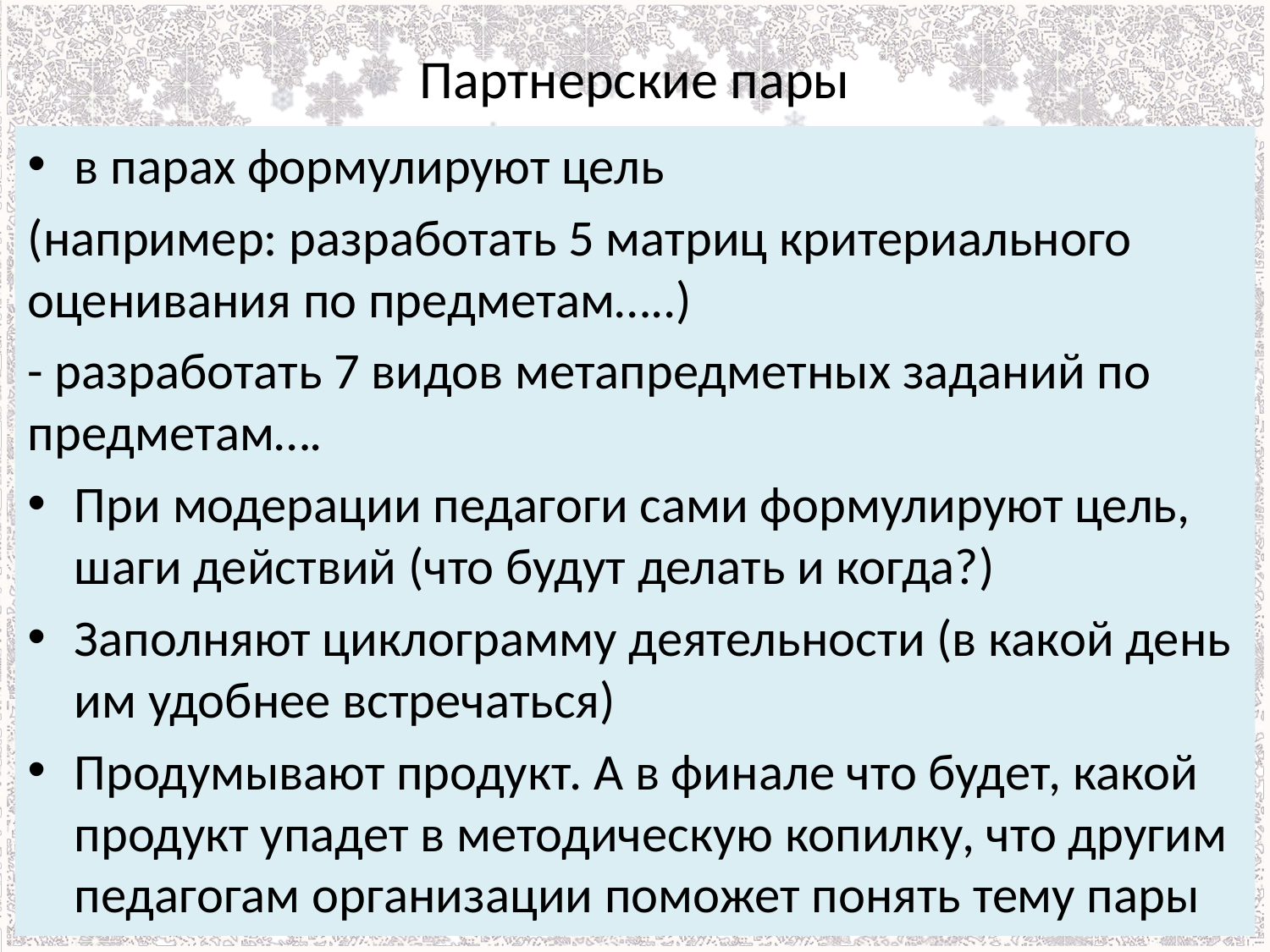

# Партнерские пары
в парах формулируют цель
(например: разработать 5 матриц критериального оценивания по предметам…..)
- разработать 7 видов метапредметных заданий по предметам….
При модерации педагоги сами формулируют цель, шаги действий (что будут делать и когда?)
Заполняют циклограмму деятельности (в какой день им удобнее встречаться)
Продумывают продукт. А в финале что будет, какой продукт упадет в методическую копилку, что другим педагогам организации поможет понять тему пары